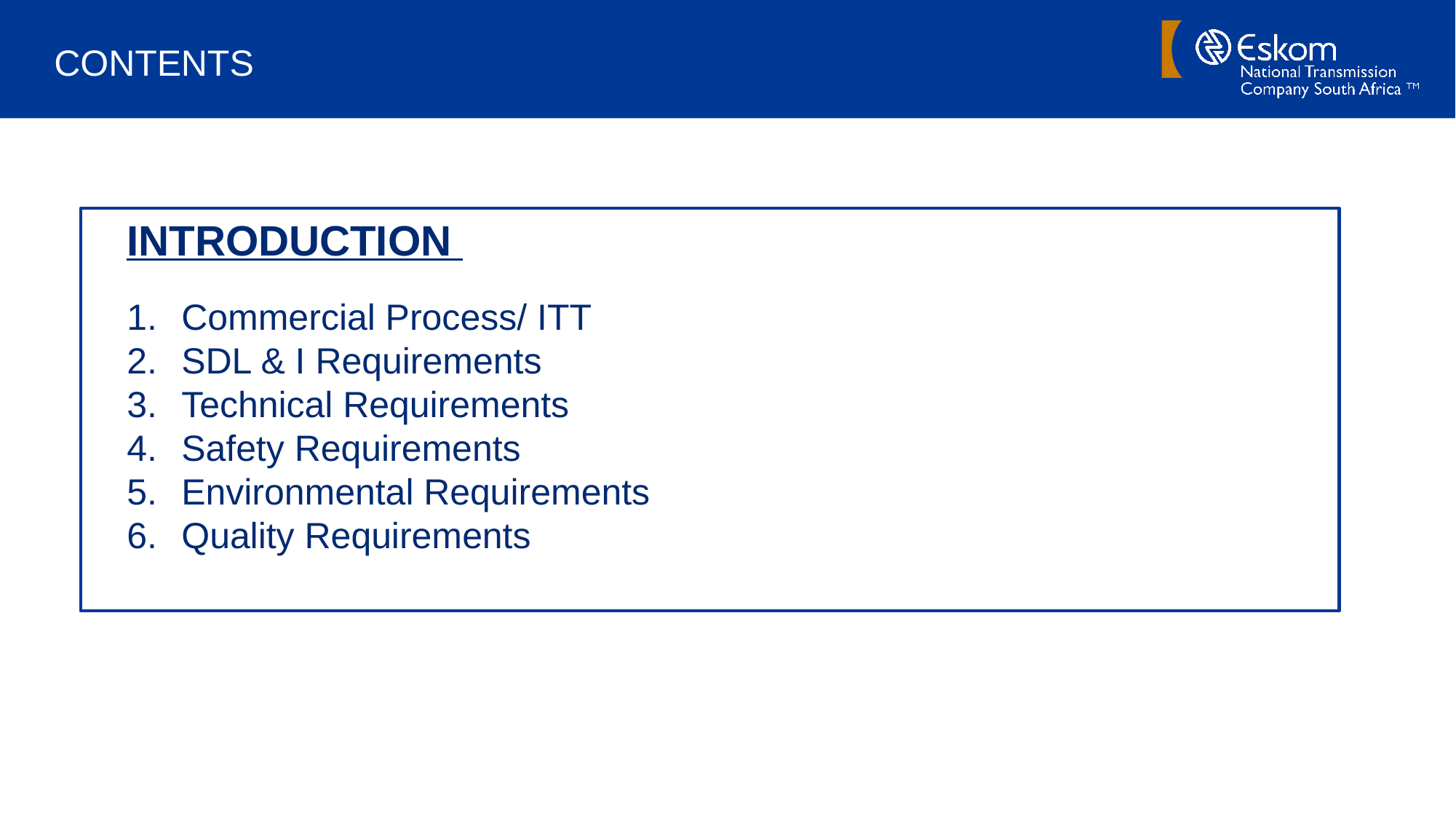

# CONTENTS

INTRODUCTION

Commercial Process/ ITT
SDL & I Requirements
Technical Requirements
Safety Requirements
Environmental Requirements
Quality Requirements